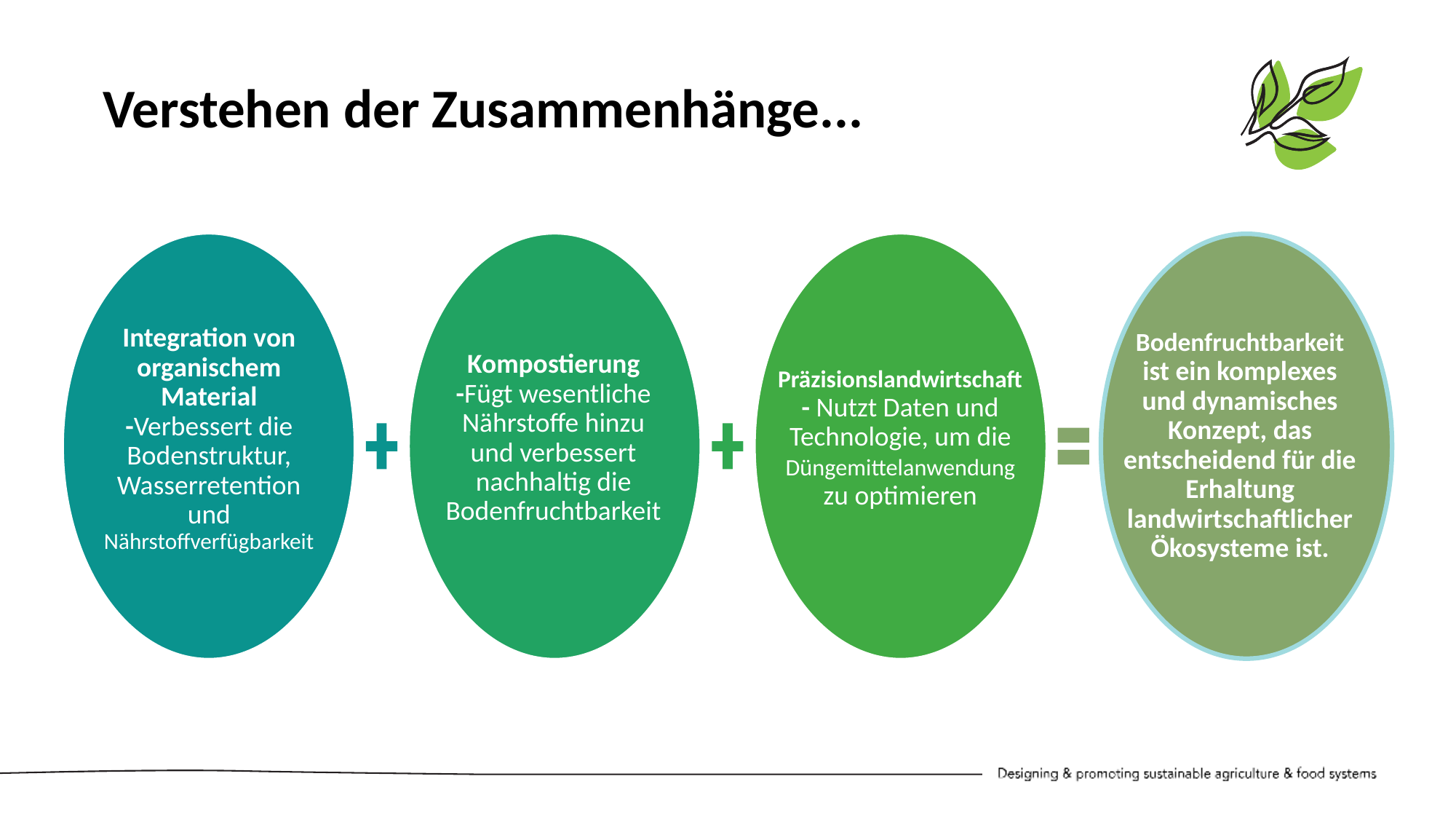

Verstehen der Zusammenhänge...

Kompostierung
-Fügt wesentliche Nährstoffe hinzu und verbessert nachhaltig die Bodenfruchtbarkeit
Integration von organischem Material
-Verbessert die Bodenstruktur, Wasserretention und Nährstoffverfügbarkeit
Präzisionslandwirtschaft
- Nutzt Daten und Technologie, um die Düngemittelanwendung zu optimieren
Bodenfruchtbarkeit ist ein komplexes und dynamisches Konzept, das entscheidend für die Erhaltung landwirtschaftlicher Ökosysteme ist.